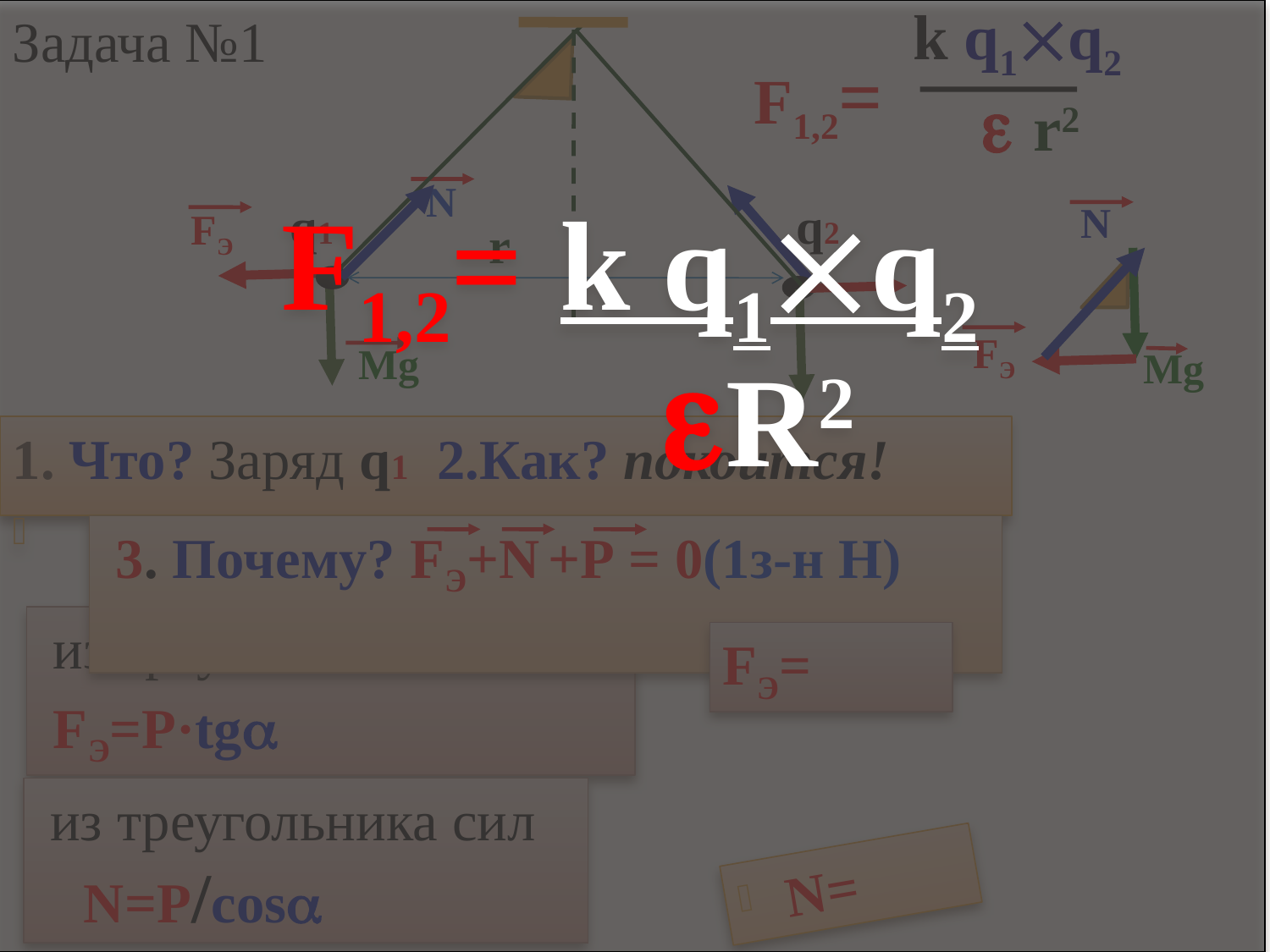

Задача №1
k q1×q2
F1,2=
    ε r2

F1,2=  k q1×q2
        εR2

N

q1
q2
N

FЭ

r

Mg

FЭ

Mg

1. Что? Заряд q1  2.Как? покоится!

 3. Почему? FЭ+N +Р = 0(1з-н Н)

 из треугольника сил
 FЭ=Р·tgα
FЭ=
 из треугольника сил N=Р/соsα
N=